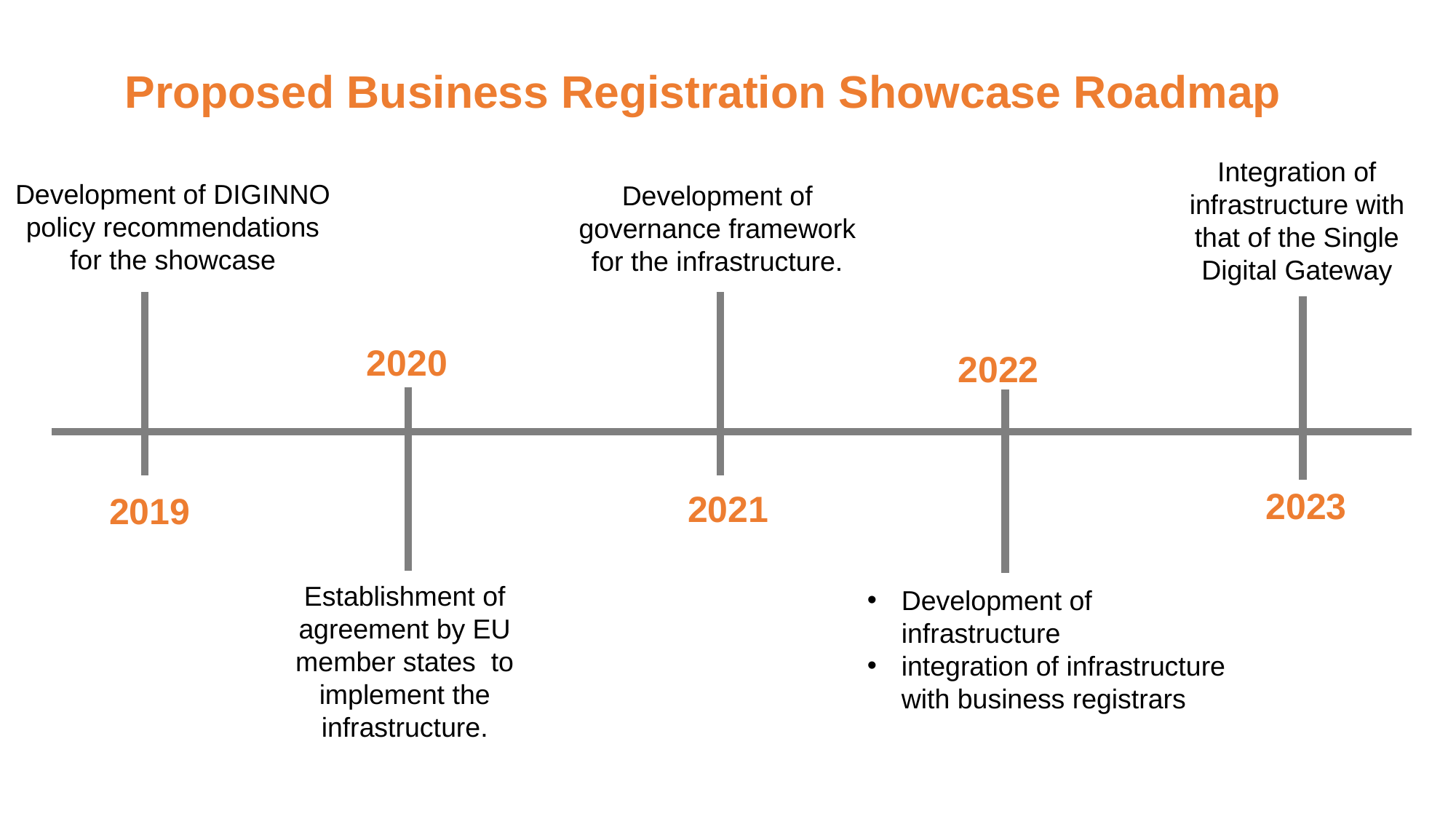

Proposed Business Registration Showcase Roadmap
Integration of infrastructure with that of the Single Digital Gateway
Development of DIGINNO policy recommendations for the showcase
Development of governance framework for the infrastructure.

2020
2022

2023
2021
2019
Establishment of agreement by EU member states  to implement the infrastructure.
Development of infrastructure
integration of infrastructure with business registrars